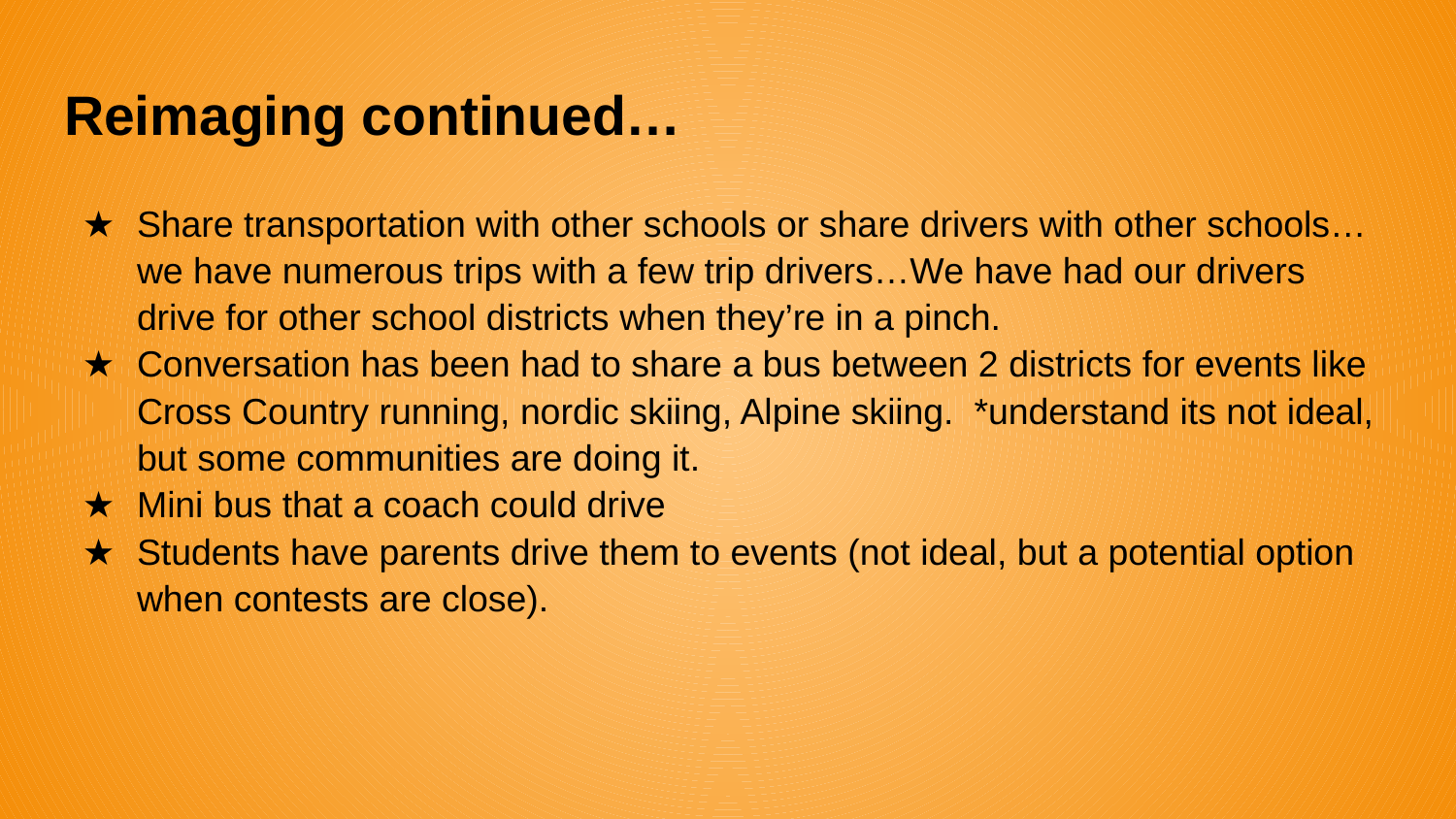

# Reimaging continued…
Share transportation with other schools or share drivers with other schools…we have numerous trips with a few trip drivers…We have had our drivers drive for other school districts when they’re in a pinch.
Conversation has been had to share a bus between 2 districts for events like Cross Country running, nordic skiing, Alpine skiing.  *understand its not ideal, but some communities are doing it.
Mini bus that a coach could drive
Students have parents drive them to events (not ideal, but a potential option when contests are close).